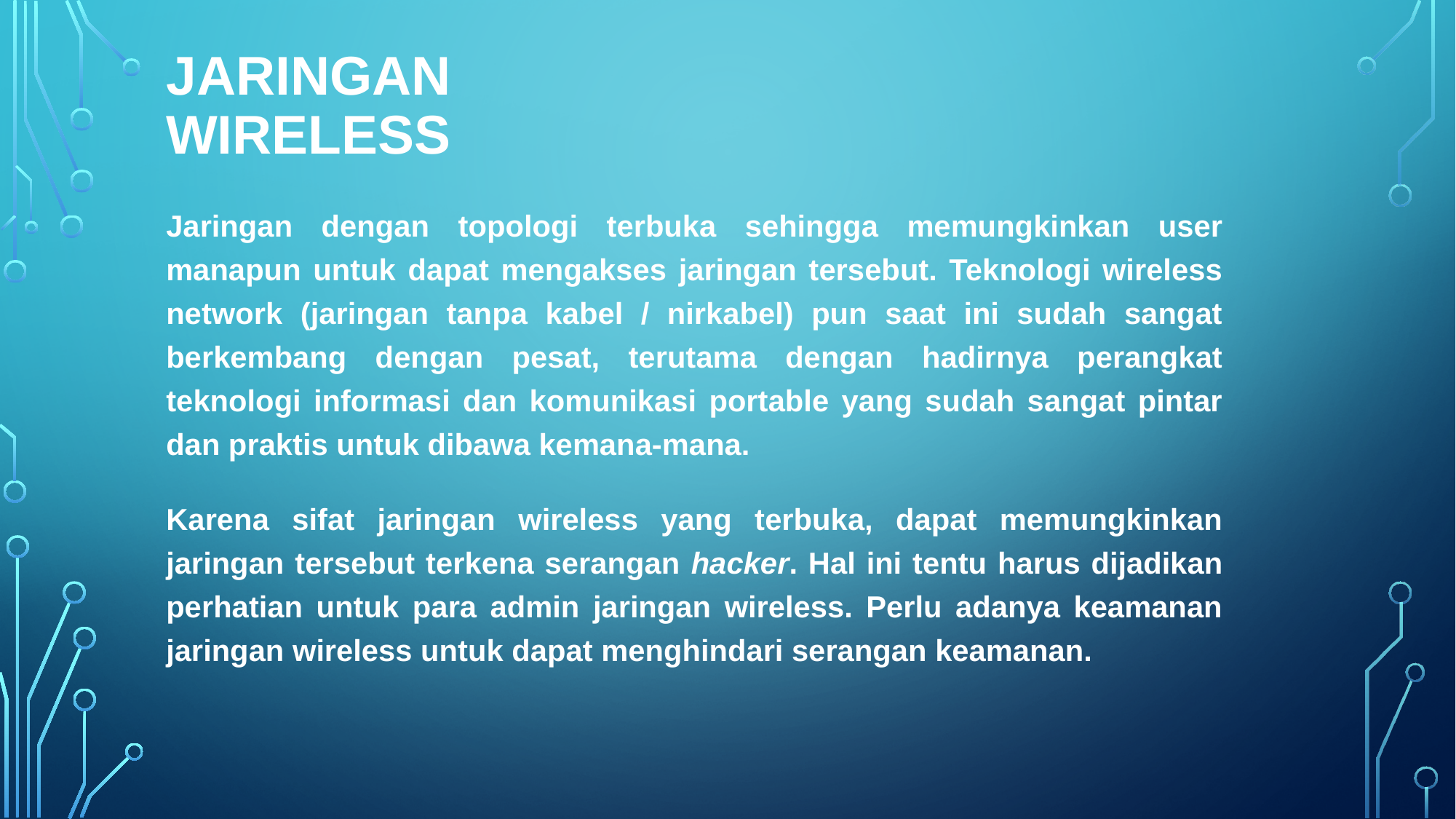

# Jaringan wireless
Jaringan dengan topologi terbuka sehingga memungkinkan user manapun untuk dapat mengakses jaringan tersebut. Teknologi wireless network (jaringan tanpa kabel / nirkabel) pun saat ini sudah sangat berkembang dengan pesat, terutama dengan hadirnya perangkat teknologi informasi dan komunikasi portable yang sudah sangat pintar dan praktis untuk dibawa kemana-mana.

Karena sifat jaringan wireless yang terbuka, dapat memungkinkan jaringan tersebut terkena serangan hacker. Hal ini tentu harus dijadikan perhatian untuk para admin jaringan wireless. Perlu adanya keamanan jaringan wireless untuk dapat menghindari serangan keamanan.